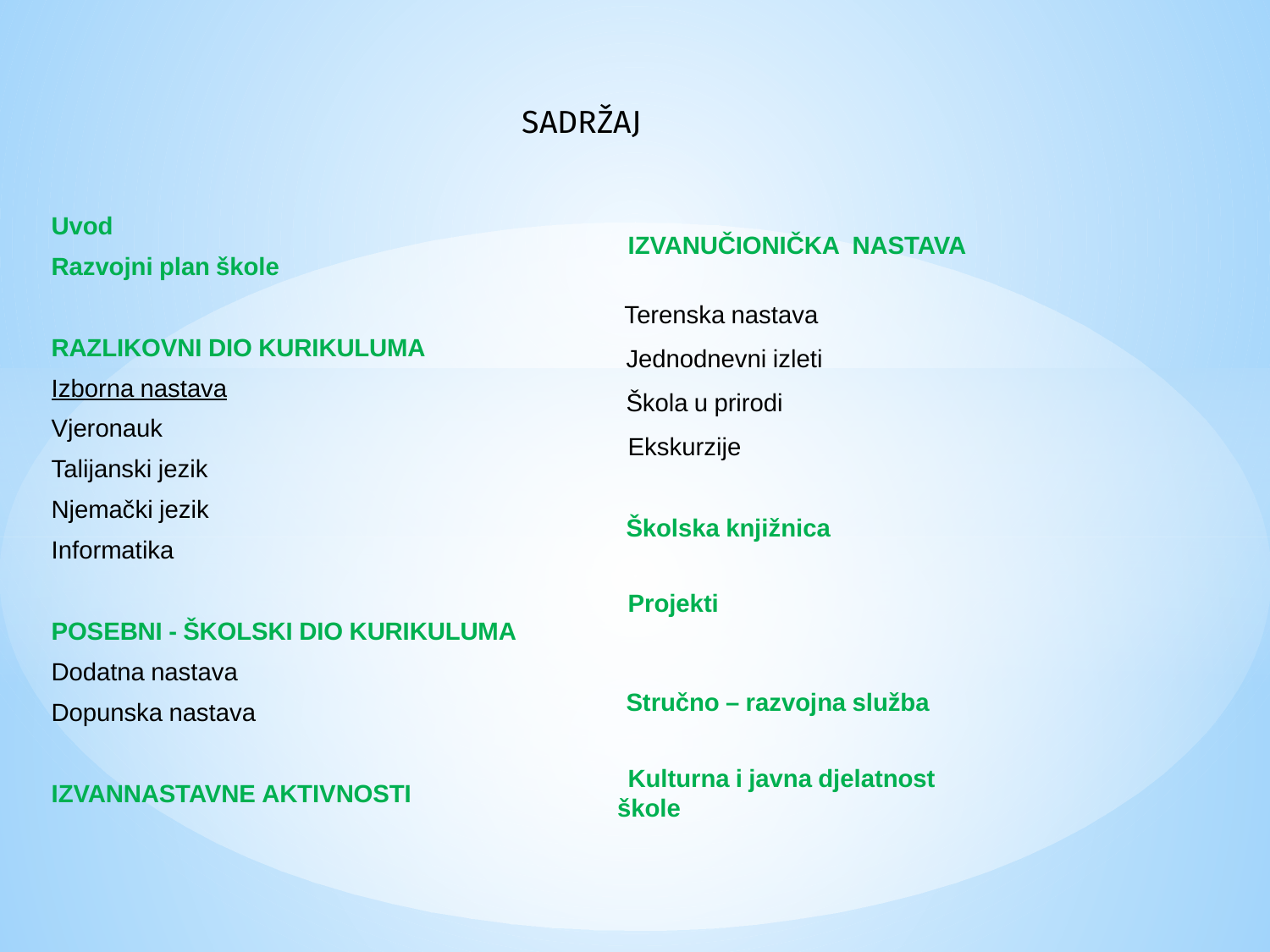

SADRŽAJ
Uvod
Razvojni plan škole

RAZLIKOVNI DIO KURIKULUMA
Izborna nastava
Vjeronauk
Talijanski jezik
Njemački jezik
Informatika

POSEBNI - ŠKOLSKI DIO KURIKULUMA
Dodatna nastava
Dopunska nastava

IZVANNASTAVNE AKTIVNOSTI
			IZVANUČIONIČKA  NASTAVA

	Terenska nastava

		Jednodnevni izleti

		Škola u prirodi

			Ekskurzije

		Školska knjižnica

			Projekti

		Stručno – razvojna služba

			Kulturna i javna djelatnost
škole